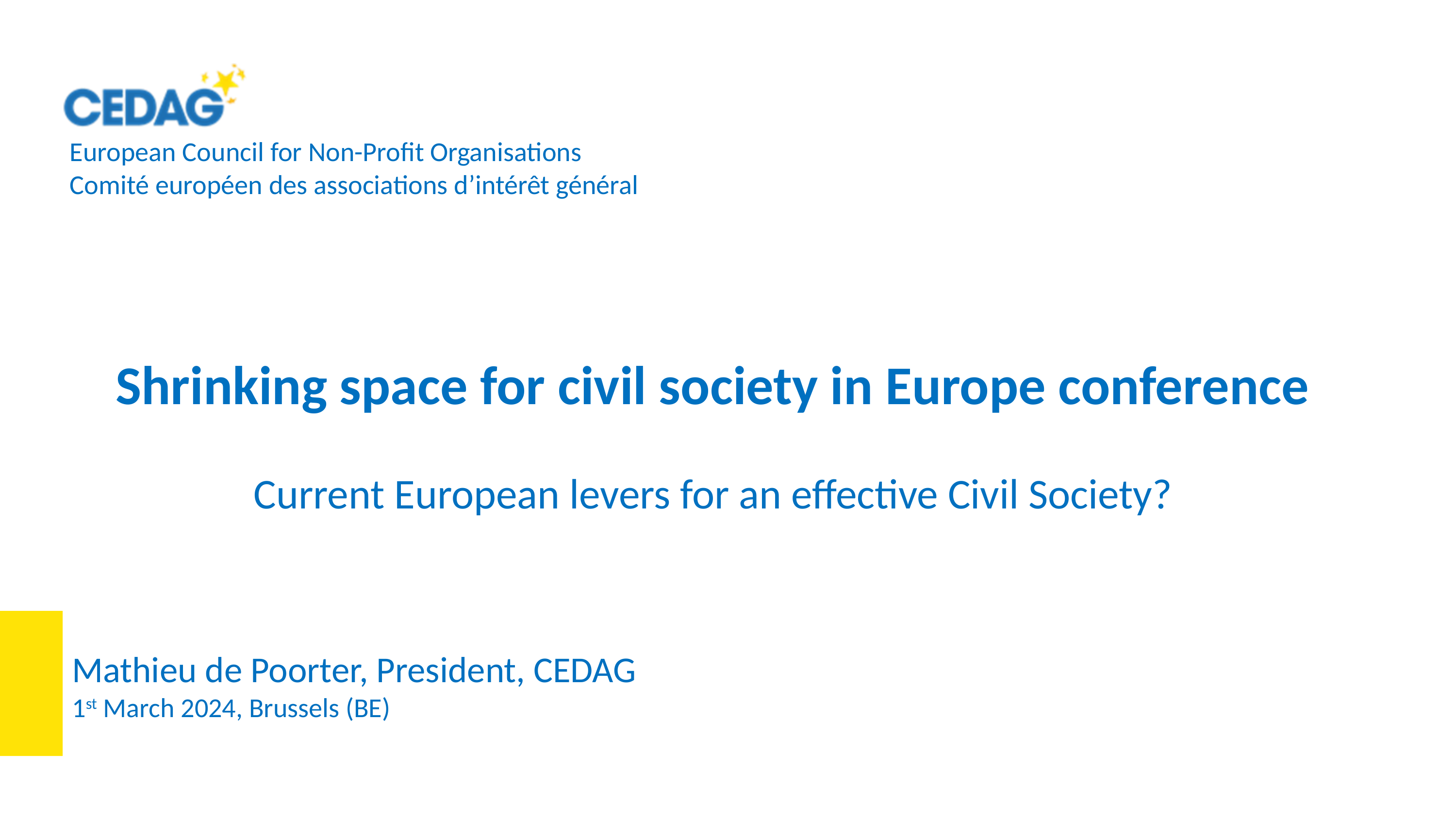

Shrinking space for civil society in Europe conference
Current European levers for an effective Civil Society?
# Mathieu de Poorter, President, CEDAG 1st March 2024, Brussels (BE)